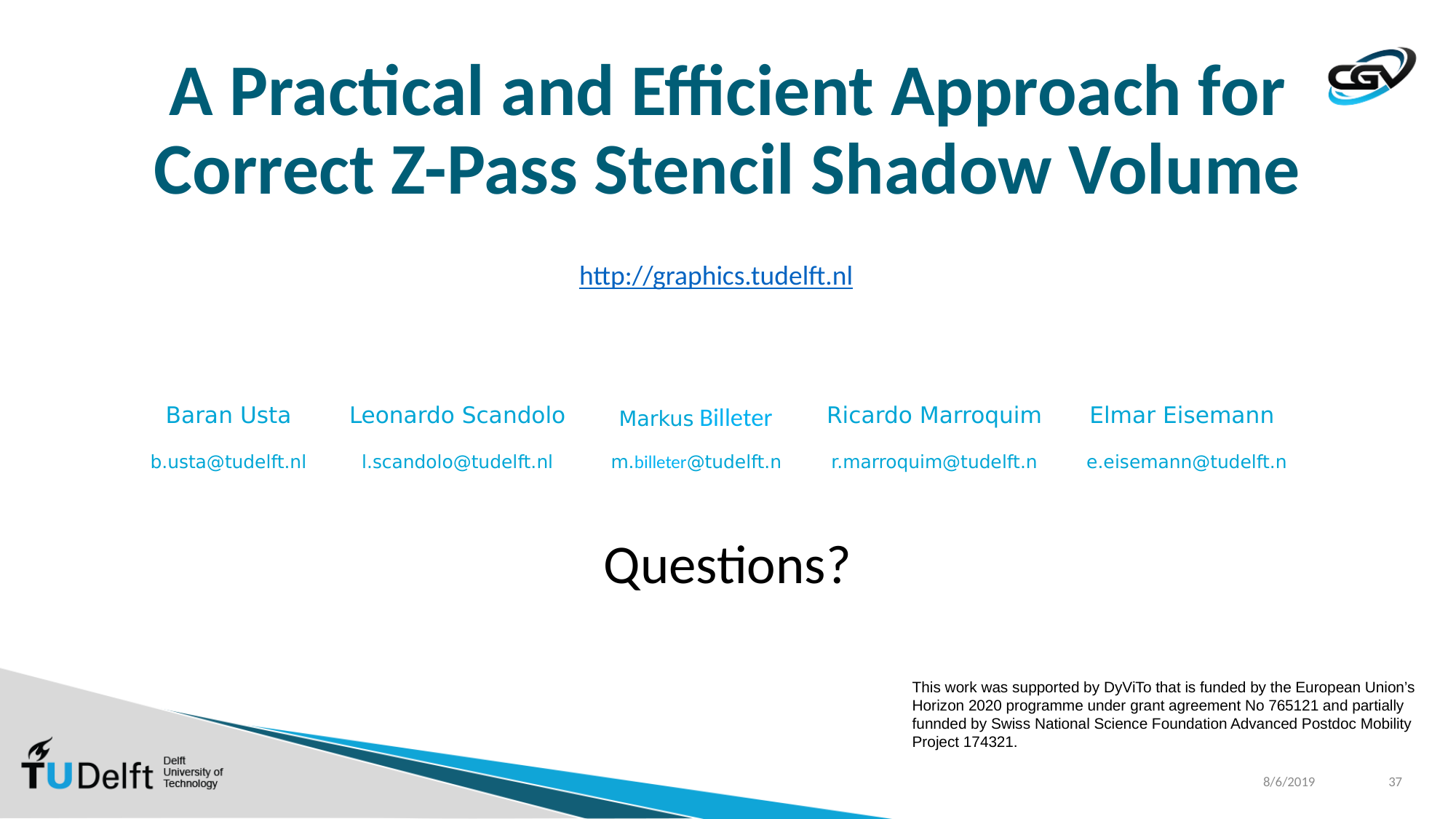

# A Practical and Efficient Approach for Correct Z-Pass Stencil Shadow Volume
http://graphics.tudelft.nl
Leonardo Scandolo
Markus Billeter
Ricardo Marroquim
Baran Usta
Elmar Eisemann
l.scandolo@tudelft.nl
m.billeter@tudelft.n
r.marroquim@tudelft.n
b.usta@tudelft.nl
e.eisemann@tudelft.n
Questions?
This work was supported by DyViTo that is funded by the European Union’s Horizon 2020 programme under grant agreement No 765121 and partially funnded by Swiss National Science Foundation Advanced Postdoc Mobility Project 174321.
8/6/2019
37